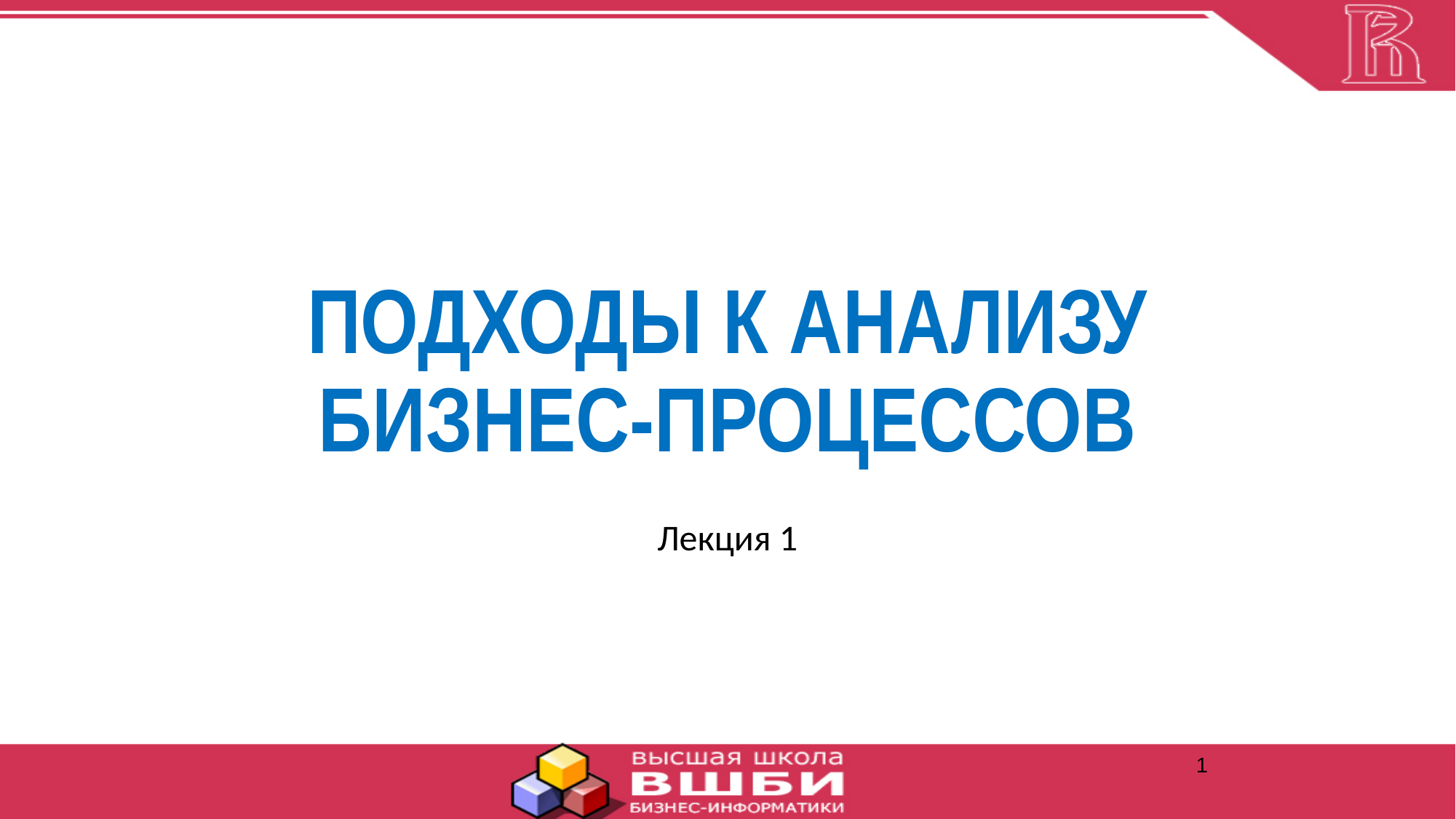

ПОДХОДЫ К АНАЛИЗУ БИЗНЕС-ПРОЦЕССОВ
Лекция 1

1